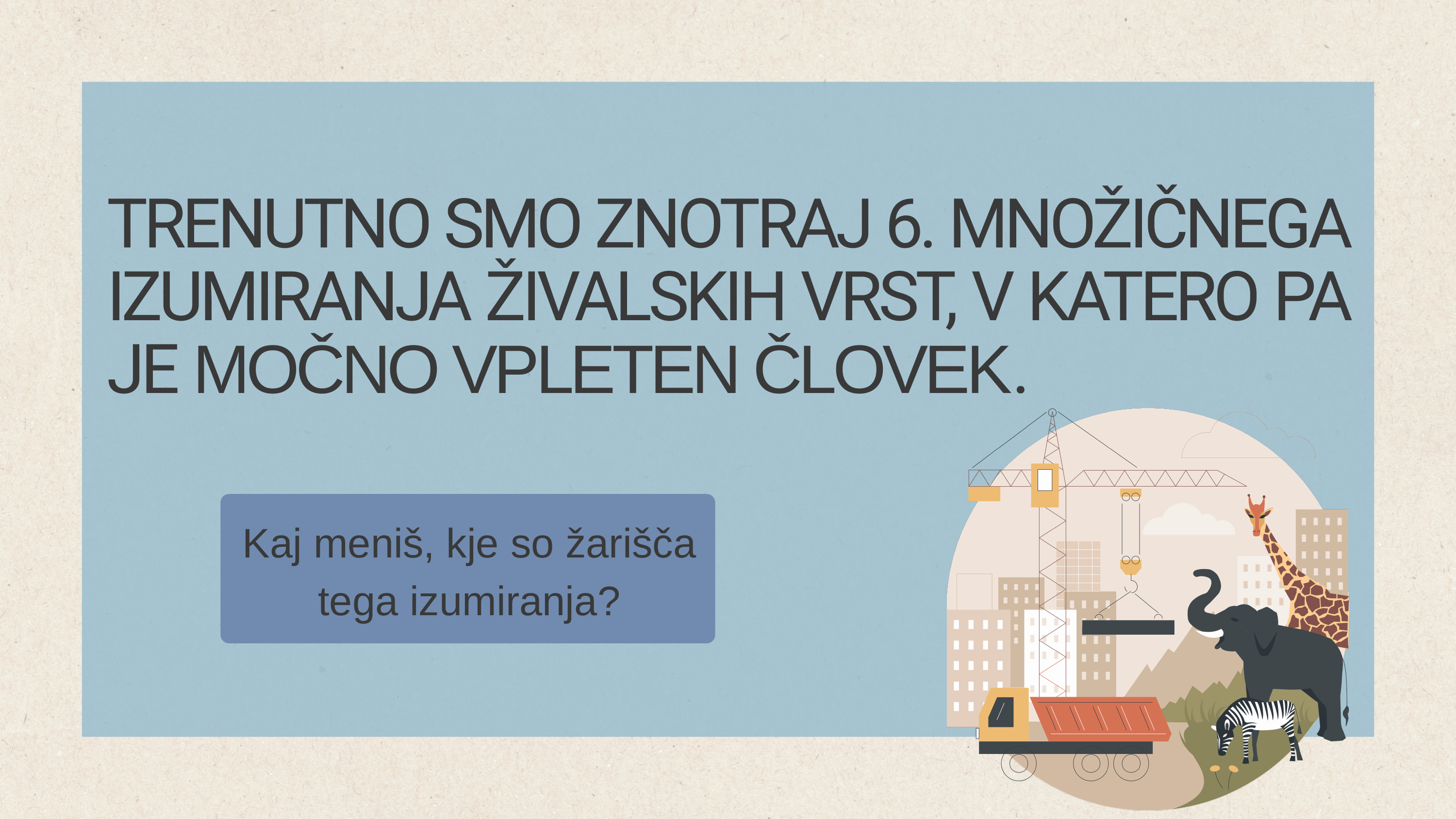

TRENUTNO SMO ZNOTRAJ 6. MNOŽIČNEGA IZUMIRANJA ŽIVALSKIH VRST, V KATERO PA JE MOČNO VPLETEN ČLOVEK.

Kaj meniš, kje so žarišča tega izumiranja?